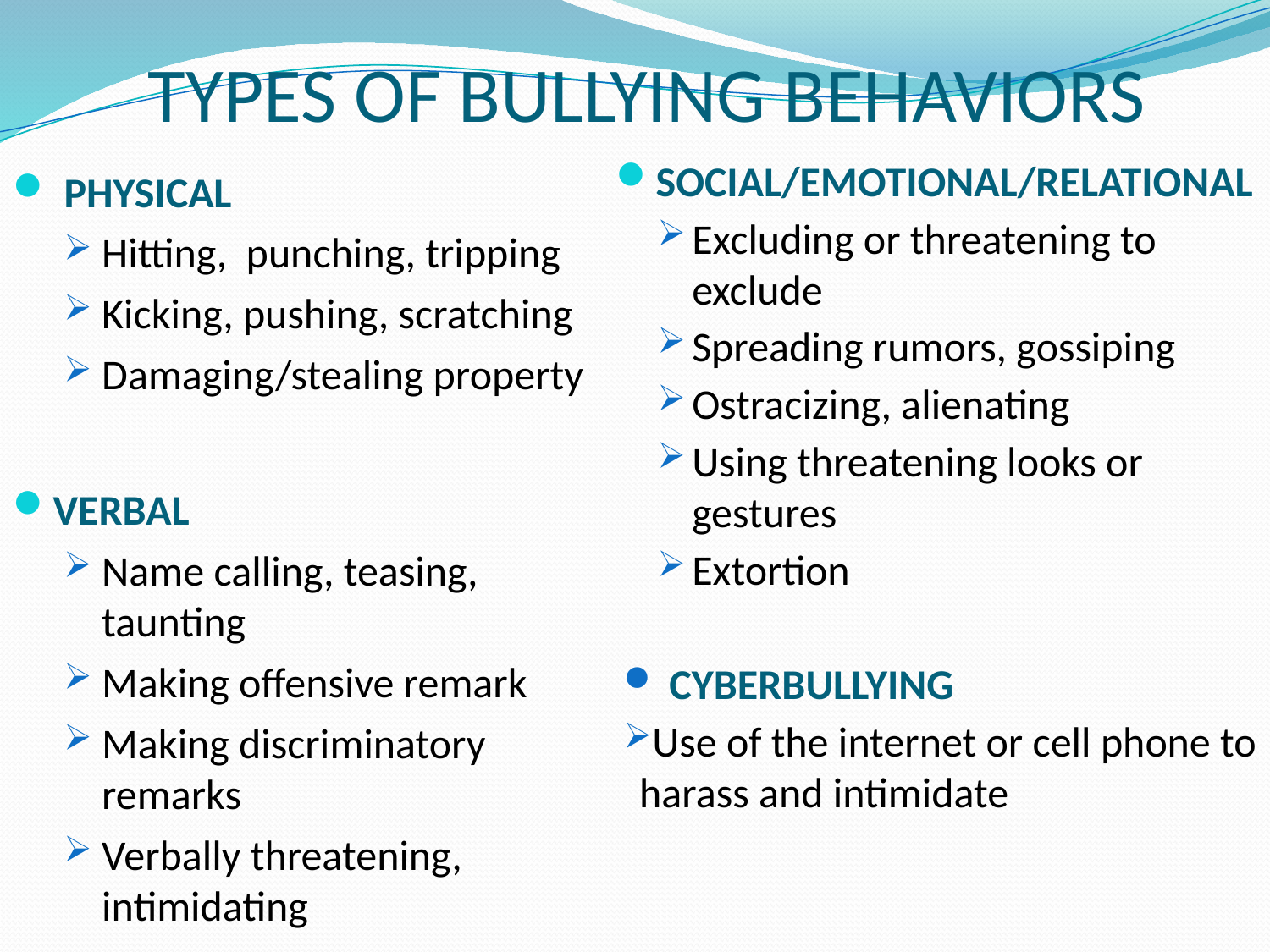

# TYPES OF BULLYING BEHAVIORS
SOCIAL/EMOTIONAL/RELATIONAL
Excluding or threatening to exclude
Spreading rumors, gossiping
Ostracizing, alienating
Using threatening looks or gestures
Extortion

 CYBERBULLYING
Use of the internet or cell phone to harass and intimidate

 PHYSICAL
Hitting,  punching, tripping
Kicking, pushing, scratching
Damaging/stealing property

VERBAL
Name calling, teasing, taunting
Making offensive remark
Making discriminatory remarks
Verbally threatening, intimidating